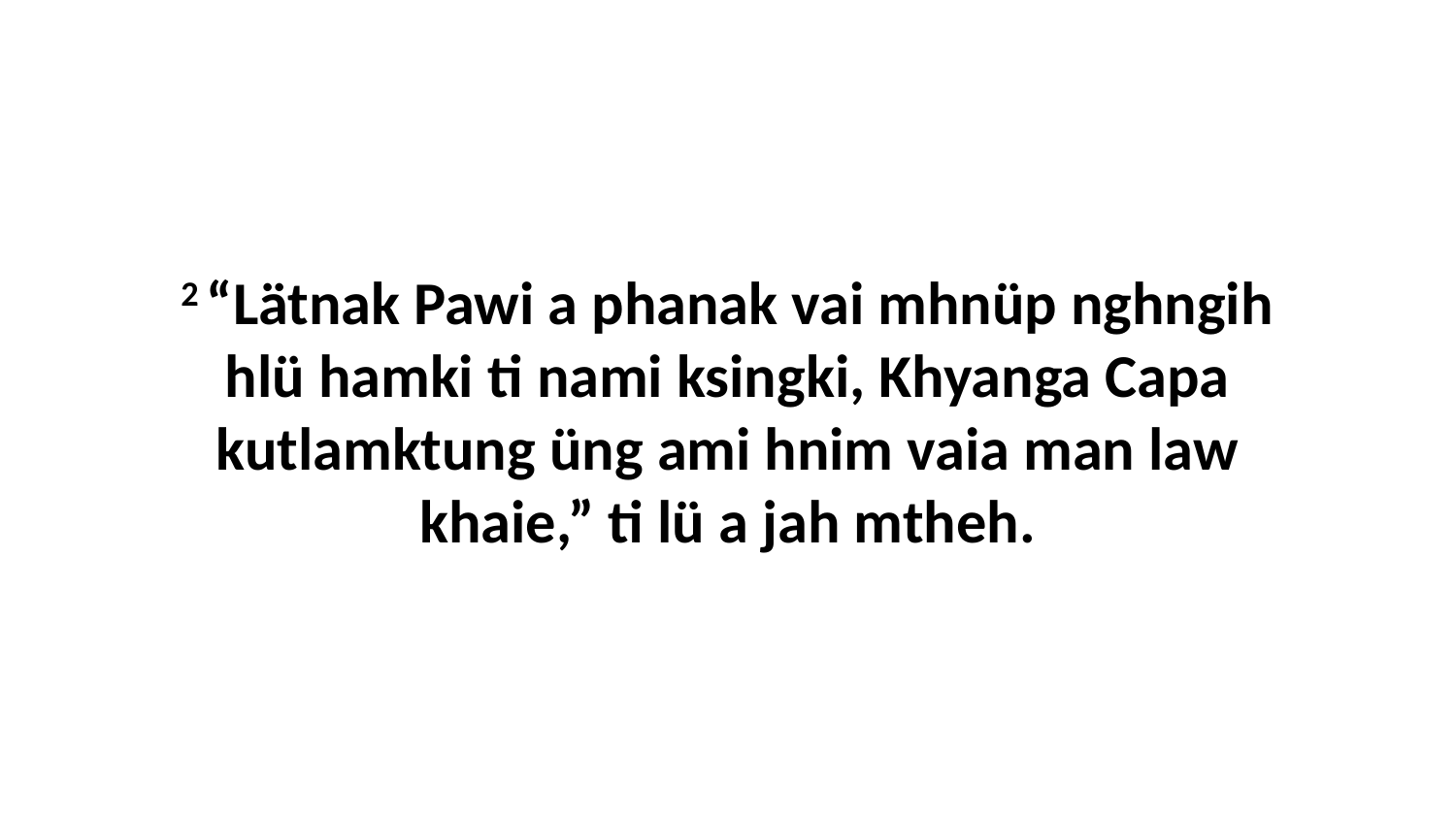

2 “Lätnak Pawi a phanak vai mhnüp nghngih hlü hamki ti nami ksingki, Khyanga Capa kutlamktung üng ami hnim vaia man law khaie,” ti lü a jah mtheh.